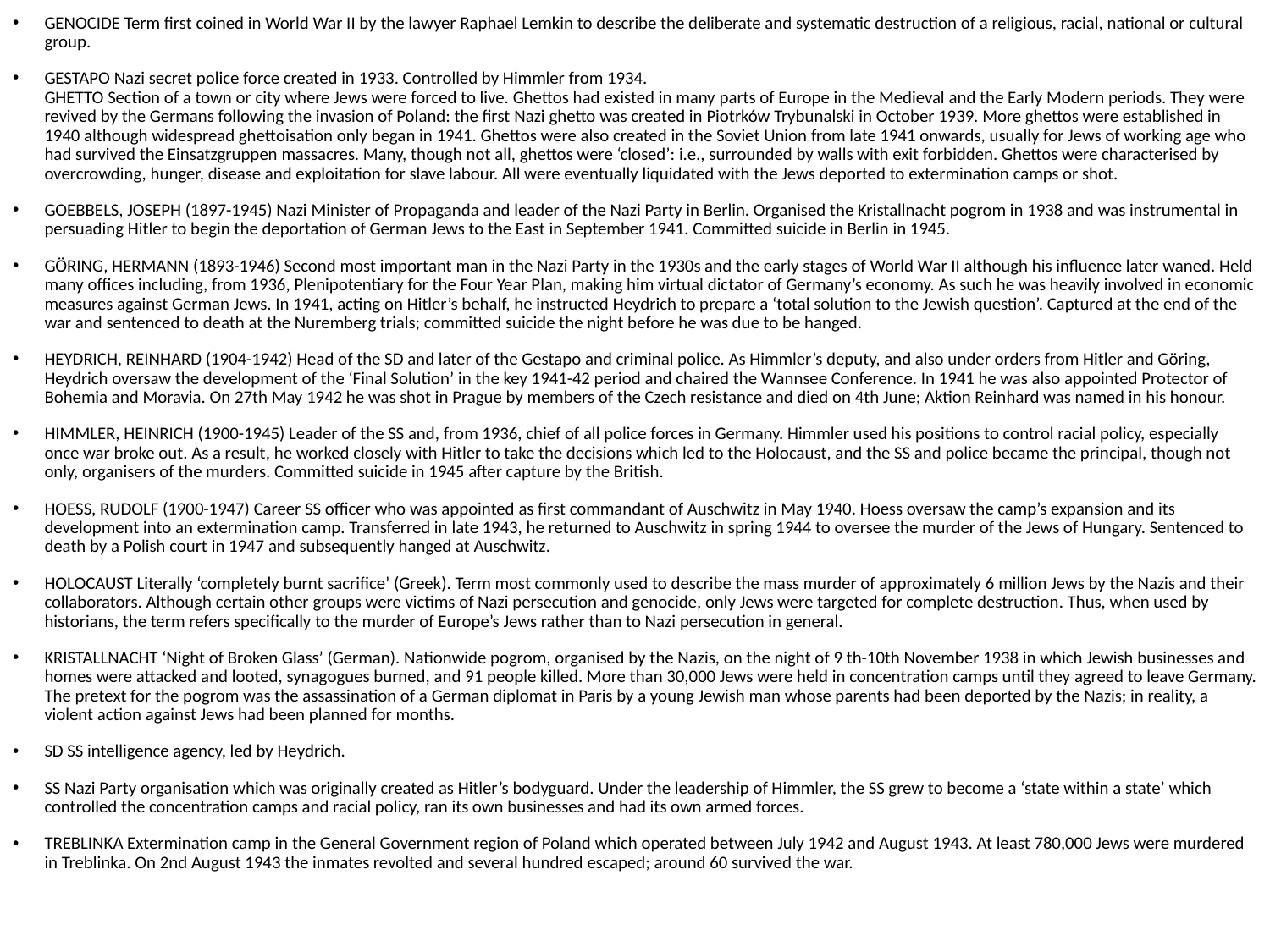

GENOCIDE Term first coined in World War II by the lawyer Raphael Lemkin to describe the deliberate and systematic destruction of a religious, racial, national or cultural group.
GESTAPO Nazi secret police force created in 1933. Controlled by Himmler from 1934.
GHETTO Section of a town or city where Jews were forced to live. Ghettos had existed in many parts of Europe in the Medieval and the Early Modern periods. They were revived by the Germans following the invasion of Poland: the first Nazi ghetto was created in Piotrków Trybunalski in October 1939. More ghettos were established in 1940 although widespread ghettoisation only began in 1941. Ghettos were also created in the Soviet Union from late 1941 onwards, usually for Jews of working age who had survived the Einsatzgruppen massacres. Many, though not all, ghettos were ‘closed’: i.e., surrounded by walls with exit forbidden. Ghettos were characterised by overcrowding, hunger, disease and exploitation for slave labour. All were eventually liquidated with the Jews deported to extermination camps or shot.
GOEBBELS, JOSEPH (1897-1945) Nazi Minister of Propaganda and leader of the Nazi Party in Berlin. Organised the Kristallnacht pogrom in 1938 and was instrumental in persuading Hitler to begin the deportation of German Jews to the East in September 1941. Committed suicide in Berlin in 1945.
GÖRING, HERMANN (1893-1946) Second most important man in the Nazi Party in the 1930s and the early stages of World War II although his influence later waned. Held many offices including, from 1936, Plenipotentiary for the Four Year Plan, making him virtual dictator of Germany’s economy. As such he was heavily involved in economic measures against German Jews. In 1941, acting on Hitler’s behalf, he instructed Heydrich to prepare a ‘total solution to the Jewish question’. Captured at the end of the war and sentenced to death at the Nuremberg trials; committed suicide the night before he was due to be hanged.
HEYDRICH, REINHARD (1904-1942) Head of the SD and later of the Gestapo and criminal police. As Himmler’s deputy, and also under orders from Hitler and Göring, Heydrich oversaw the development of the ‘Final Solution’ in the key 1941-42 period and chaired the Wannsee Conference. In 1941 he was also appointed Protector of Bohemia and Moravia. On 27th May 1942 he was shot in Prague by members of the Czech resistance and died on 4th June; Aktion Reinhard was named in his honour.
HIMMLER, HEINRICH (1900-1945) Leader of the SS and, from 1936, chief of all police forces in Germany. Himmler used his positions to control racial policy, especially once war broke out. As a result, he worked closely with Hitler to take the decisions which led to the Holocaust, and the SS and police became the principal, though not only, organisers of the murders. Committed suicide in 1945 after capture by the British.
HOESS, RUDOLF (1900-1947) Career SS officer who was appointed as first commandant of Auschwitz in May 1940. Hoess oversaw the camp’s expansion and its development into an extermination camp. Transferred in late 1943, he returned to Auschwitz in spring 1944 to oversee the murder of the Jews of Hungary. Sentenced to death by a Polish court in 1947 and subsequently hanged at Auschwitz.
HOLOCAUST Literally ‘completely burnt sacrifice’ (Greek). Term most commonly used to describe the mass murder of approximately 6 million Jews by the Nazis and their collaborators. Although certain other groups were victims of Nazi persecution and genocide, only Jews were targeted for complete destruction. Thus, when used by historians, the term refers specifically to the murder of Europe’s Jews rather than to Nazi persecution in general.
KRISTALLNACHT ‘Night of Broken Glass’ (German). Nationwide pogrom, organised by the Nazis, on the night of 9 th-10th November 1938 in which Jewish businesses and homes were attacked and looted, synagogues burned, and 91 people killed. More than 30,000 Jews were held in concentration camps until they agreed to leave Germany. The pretext for the pogrom was the assassination of a German diplomat in Paris by a young Jewish man whose parents had been deported by the Nazis; in reality, a violent action against Jews had been planned for months.
SD SS intelligence agency, led by Heydrich.
SS Nazi Party organisation which was originally created as Hitler’s bodyguard. Under the leadership of Himmler, the SS grew to become a ‘state within a state’ which controlled the concentration camps and racial policy, ran its own businesses and had its own armed forces.
TREBLINKA Extermination camp in the General Government region of Poland which operated between July 1942 and August 1943. At least 780,000 Jews were murdered in Treblinka. On 2nd August 1943 the inmates revolted and several hundred escaped; around 60 survived the war.